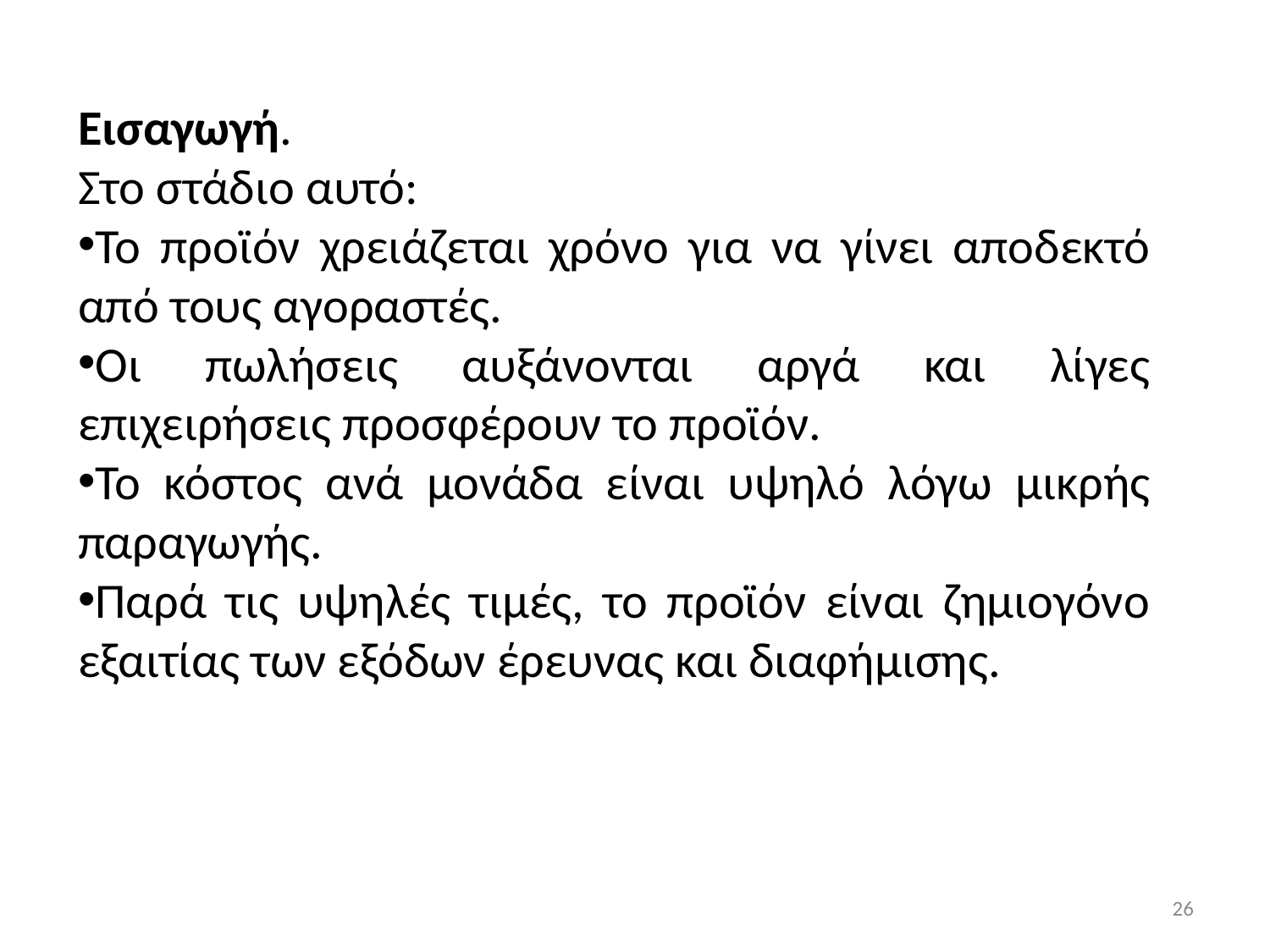

Εισαγωγή.
Στο στάδιο αυτό:
Το προϊόν χρειάζεται χρόνο για να γίνει αποδεκτό από τους αγοραστές.
Οι πωλήσεις αυξάνονται αργά και λίγες επιχειρήσεις προσφέρουν το προϊόν.
Το κόστος ανά μονάδα είναι υψηλό λόγω μικρής παραγωγής.
Παρά τις υψηλές τιμές, το προϊόν είναι ζημιογόνο εξαιτίας των εξόδων έρευνας και διαφήμισης.

26